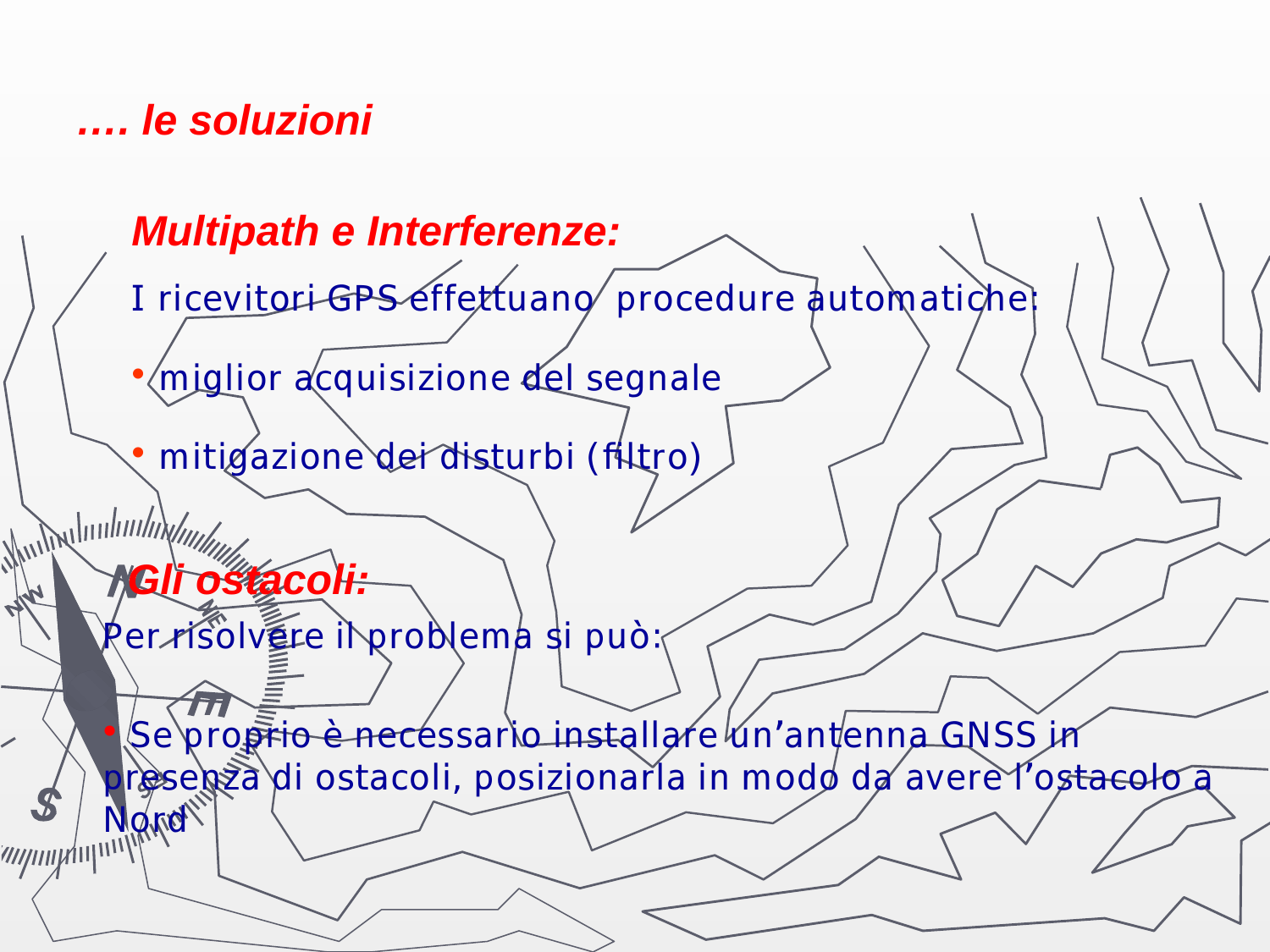

…. le soluzioni
Multipath e Interferenze:
I ricevitori GPS effettuano  procedure automatiche:

 miglior acquisizione del segnale

 mitigazione dei disturbi (filtro)
 Gli ostacoli:
Per risolvere il problema si può:

 Se proprio è necessario installare un’antenna GNSS in presenza di ostacoli, posizionarla in modo da avere l’ostacolo a Nord